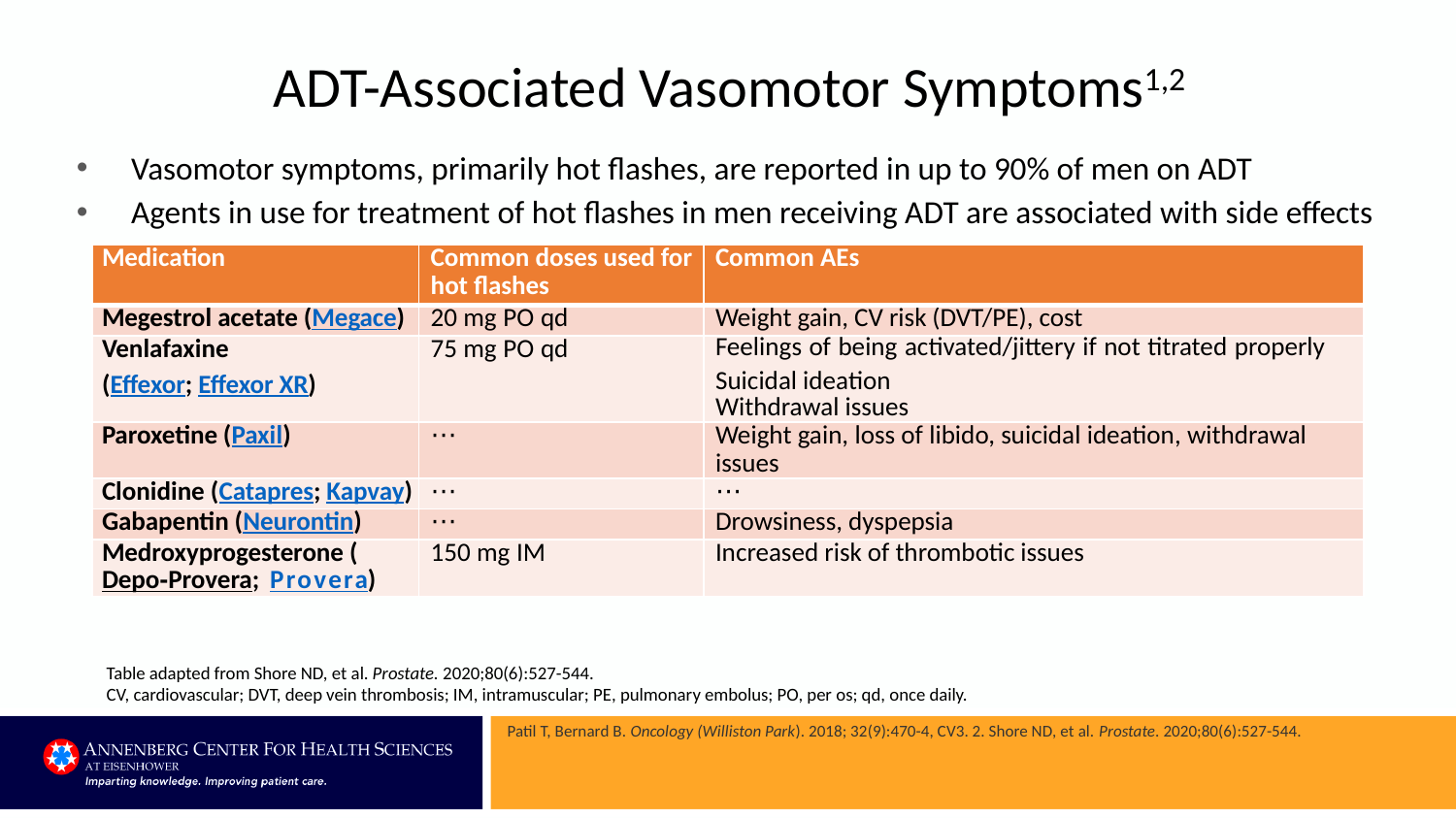

# ADT-Associated Vasomotor Symptoms1,2
Vasomotor symptoms, primarily hot flashes, are reported in up to 90% of men on ADT
Agents in use for treatment of hot flashes in men receiving ADT are associated with side effects
| Medication | Common doses used for hot flashes | Common AEs |
| --- | --- | --- |
| Megestrol acetate (Megace) | 20 mg PO qd | Weight gain, CV risk (DVT/PE), cost |
| Venlafaxine (Effexor; Effexor XR) | 75 mg PO qd | Feelings of being activated/jittery if not titrated properly Suicidal ideation Withdrawal issues |
| Paroxetine (Paxil) | ⋯ | Weight gain, loss of libido, suicidal ideation, withdrawal issues |
| Clonidine (Catapres; Kapvay) | ⋯ | ⋯ |
| Gabapentin (Neurontin) | ⋯ | Drowsiness, dyspepsia |
| Medroxyprogesterone (Depo‐Provera; Provera) | 150 mg IM | Increased risk of thrombotic issues |
Table adapted from Shore ND, et al. Prostate. 2020;80(6):527-544.
CV, cardiovascular; DVT, deep vein thrombosis; IM, intramuscular; PE, pulmonary embolus; PO, per os; qd, once daily.
Patil T, Bernard B. Oncology (Williston Park). 2018; 32(9):470-4, CV3. 2. Shore ND, et al. Prostate. 2020;80(6):527-544.